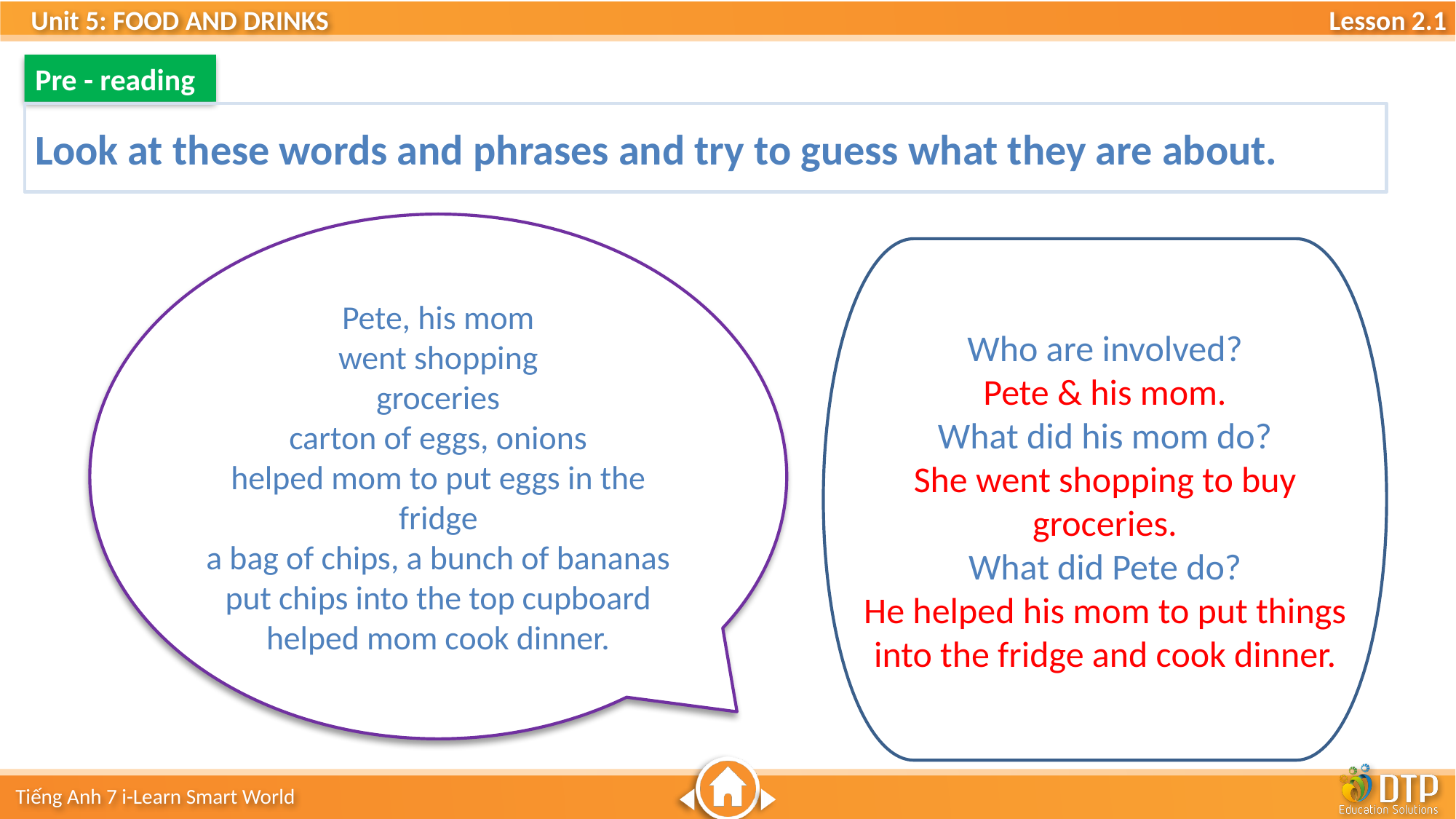

Pre - reading
Look at these words and phrases and try to guess what they are about.
Pete, his mom
went shopping
groceries
carton of eggs, onions
helped mom to put eggs in the fridge
a bag of chips, a bunch of bananas
put chips into the top cupboard
helped mom cook dinner.
Who are involved?
Pete & his mom.
What did his mom do?
She went shopping to buy groceries.
What did Pete do?
He helped his mom to put things into the fridge and cook dinner.